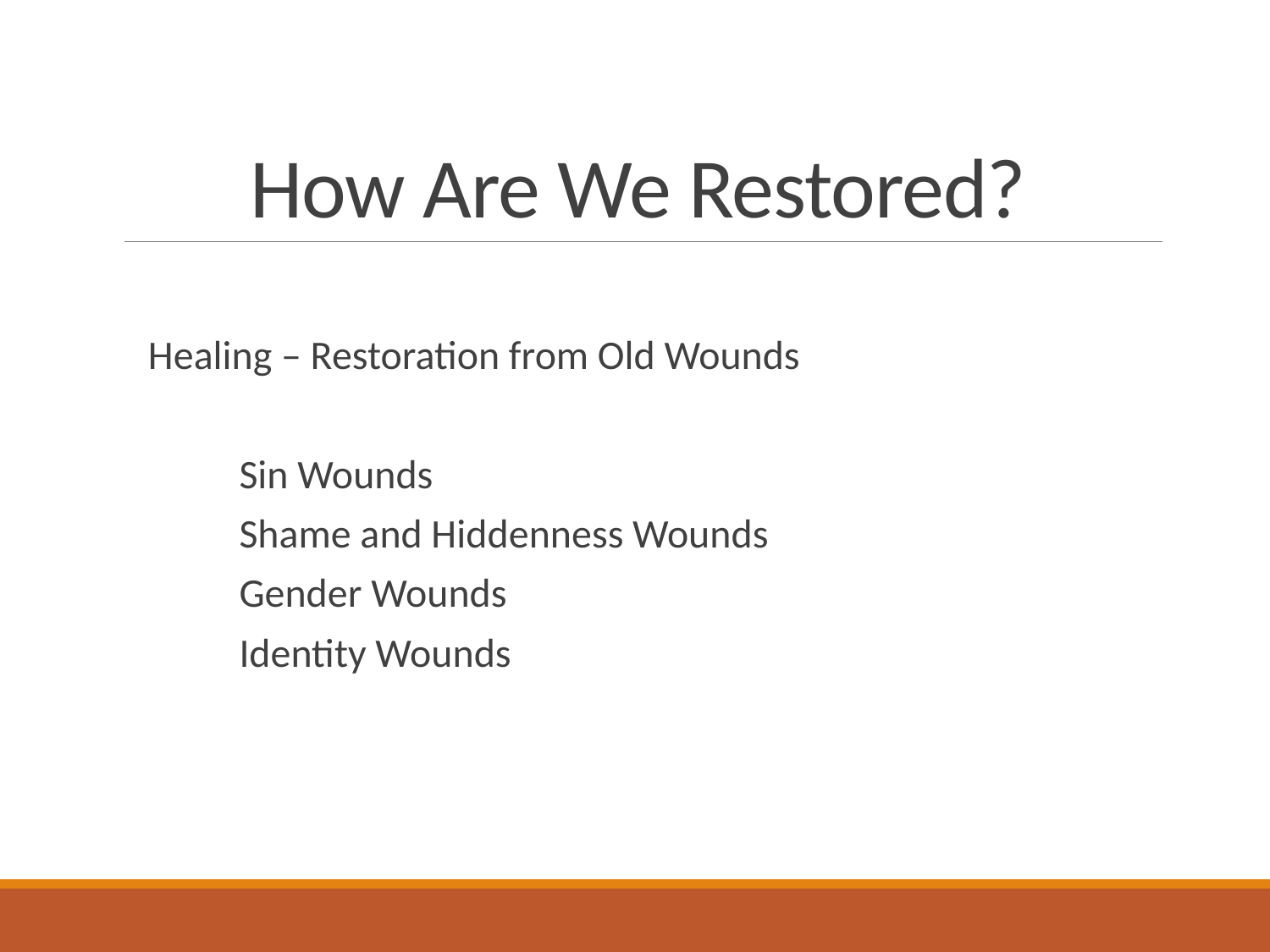

# How Are We Restored?
Healing – Restoration from Old Wounds

          Sin Wounds
          Shame and Hiddenness Wounds
          Gender Wounds
          Identity Wounds